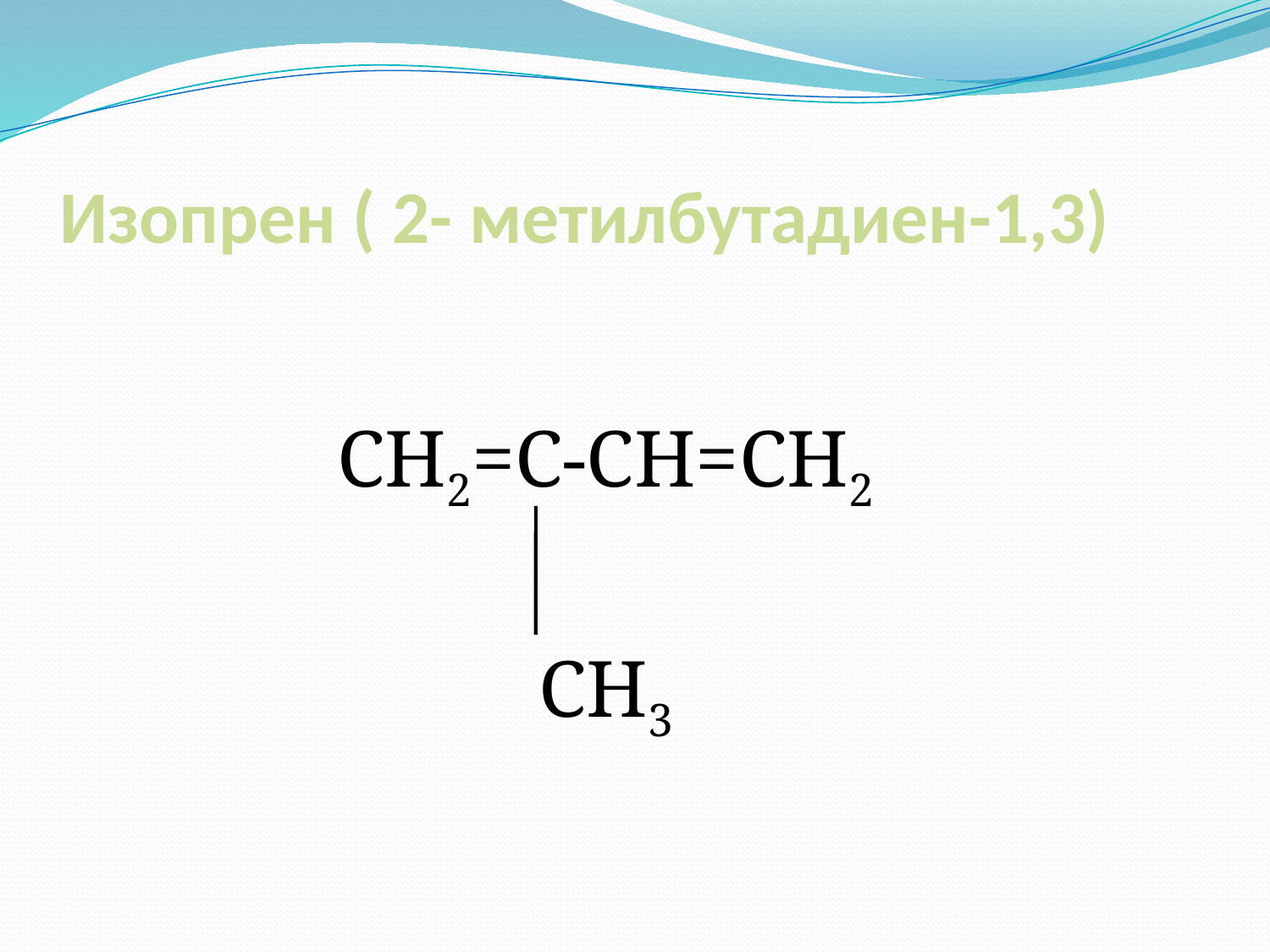

# Изопрен ( 2- метилбутадиен-1,3)

             СН2=С-СН=СН2

                       СН3